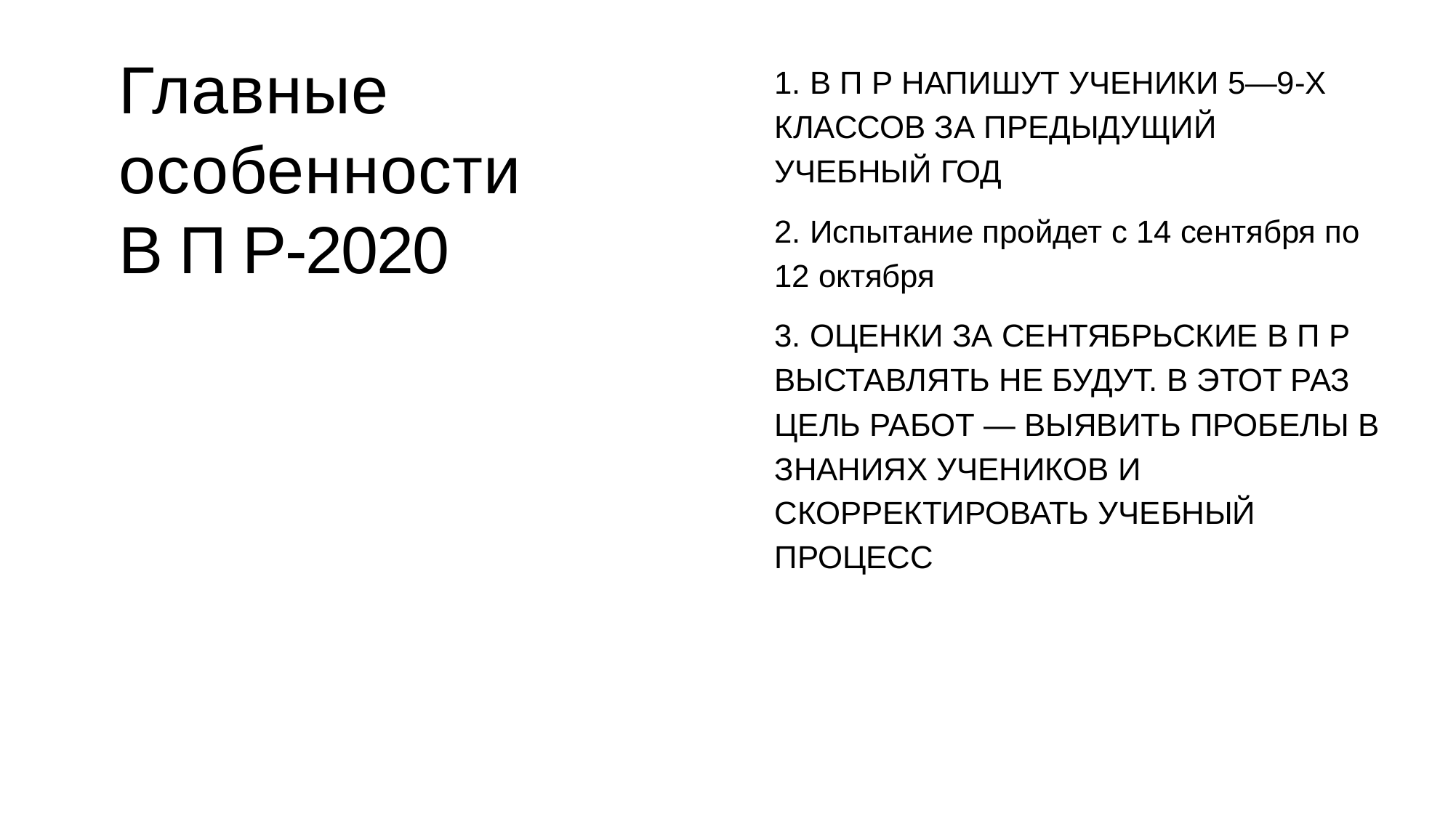

Главные особенности
В П Р-2020
1. В П Р напишут ученики 5—9-х классов за предыдущий учебный год
2. Испытание пройдет с 14 сентября по 12 октября
3. Оценки за сентябрьские В П Р выставлять не будут. В этот раз цель работ — выявить пробелы в знаниях учеников и скорректировать учебный процесс